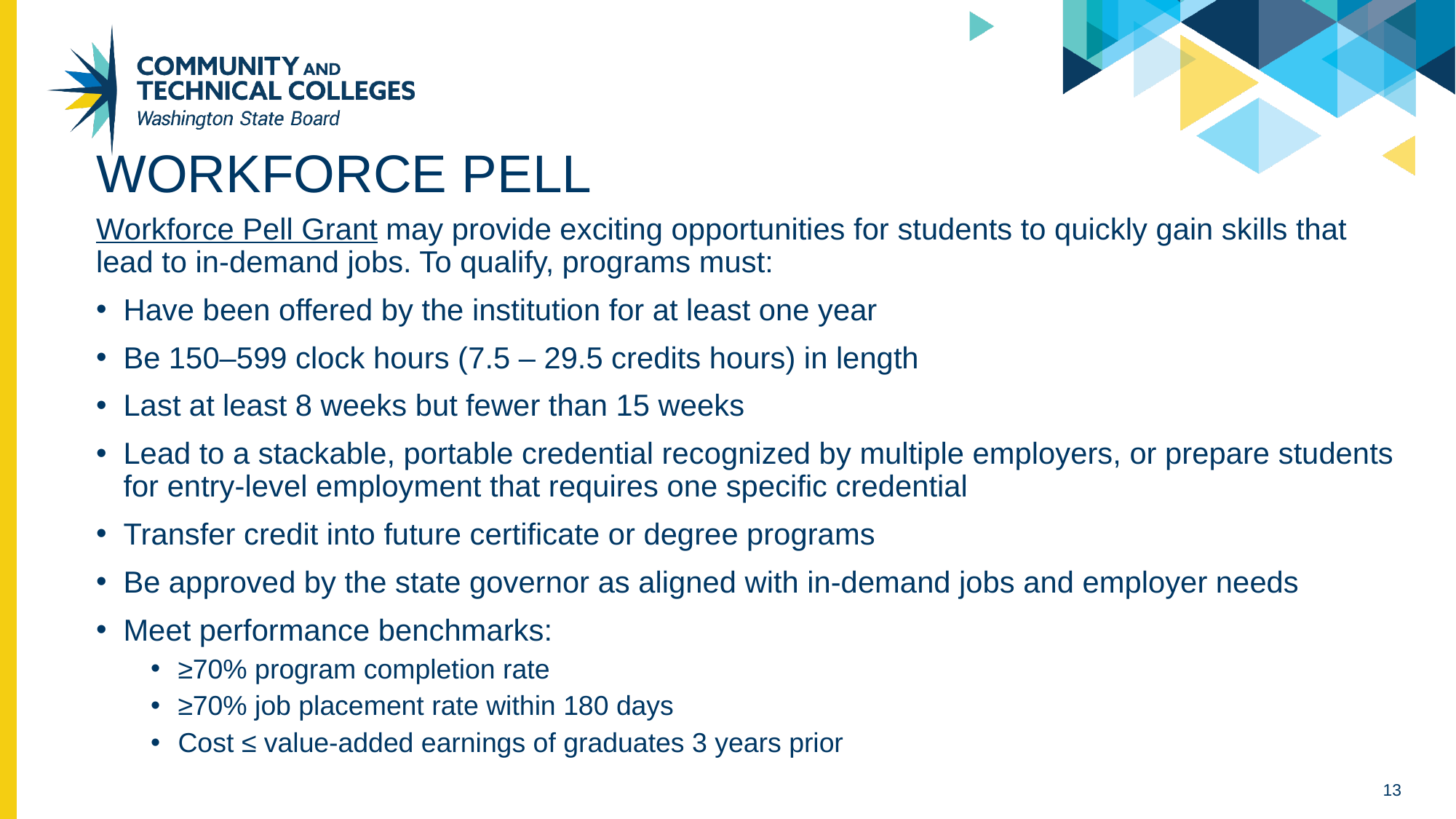

# Workforce pell
Workforce Pell Grant may provide exciting opportunities for students to quickly gain skills that lead to in-demand jobs. To qualify, programs must:
Have been offered by the institution for at least one year
Be 150–599 clock hours (7.5 – 29.5 credits hours) in length
Last at least 8 weeks but fewer than 15 weeks
Lead to a stackable, portable credential recognized by multiple employers, or prepare students for entry-level employment that requires one specific credential
Transfer credit into future certificate or degree programs
Be approved by the state governor as aligned with in-demand jobs and employer needs
Meet performance benchmarks:
≥70% program completion rate
≥70% job placement rate within 180 days
Cost ≤ value-added earnings of graduates 3 years prior
13